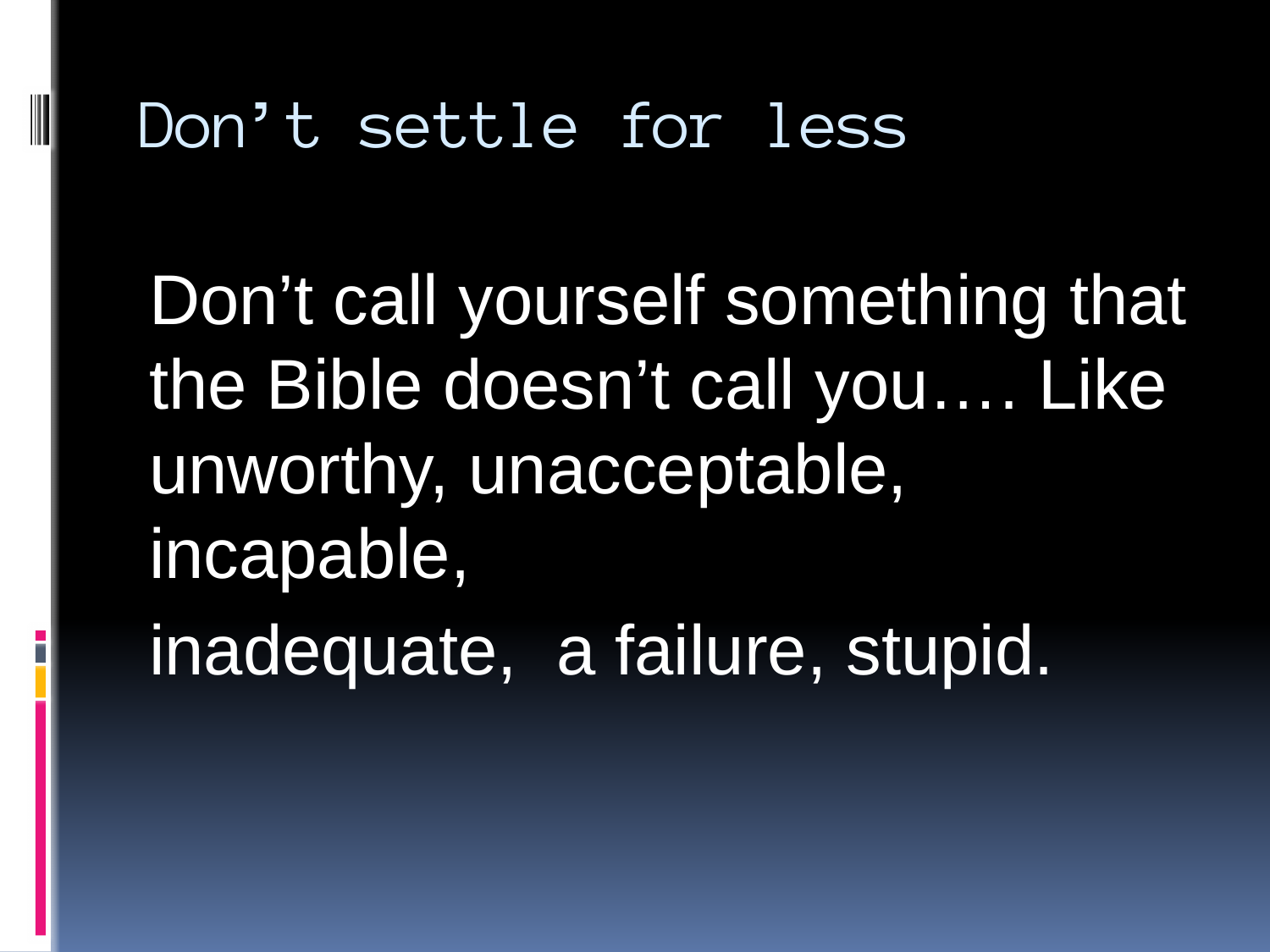

# Don’t settle for less
Don’t call yourself something that the Bible doesn’t call you…. Like unworthy, unacceptable, incapable,
inadequate,  a failure, stupid.